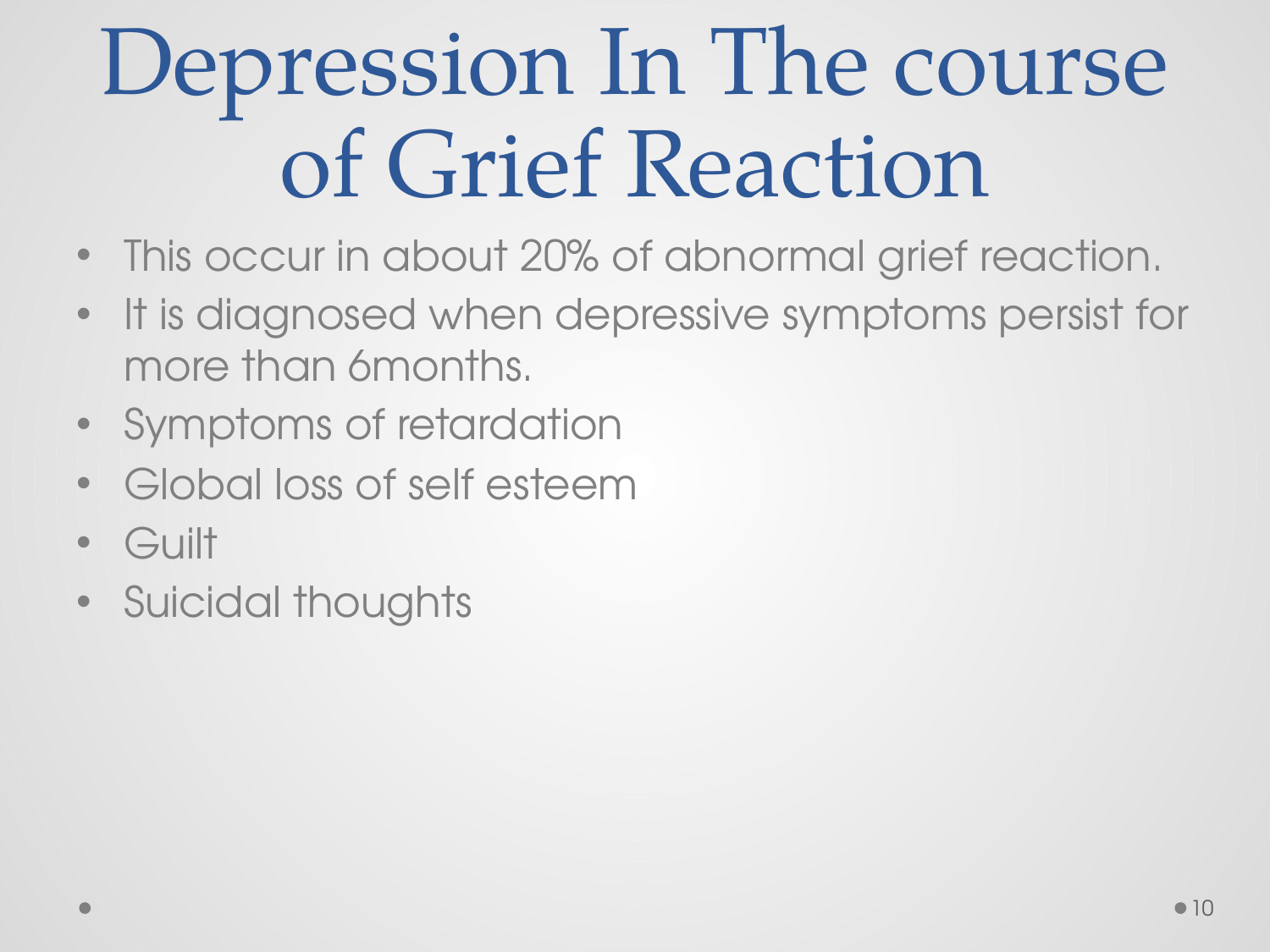

# Depression In The course of Grief Reaction
This occur in about 20% of abnormal grief reaction.
It is diagnosed when depressive symptoms persist for more than 6months.
Symptoms of retardation
Global loss of self esteem
Guilt
Suicidal thoughts

10